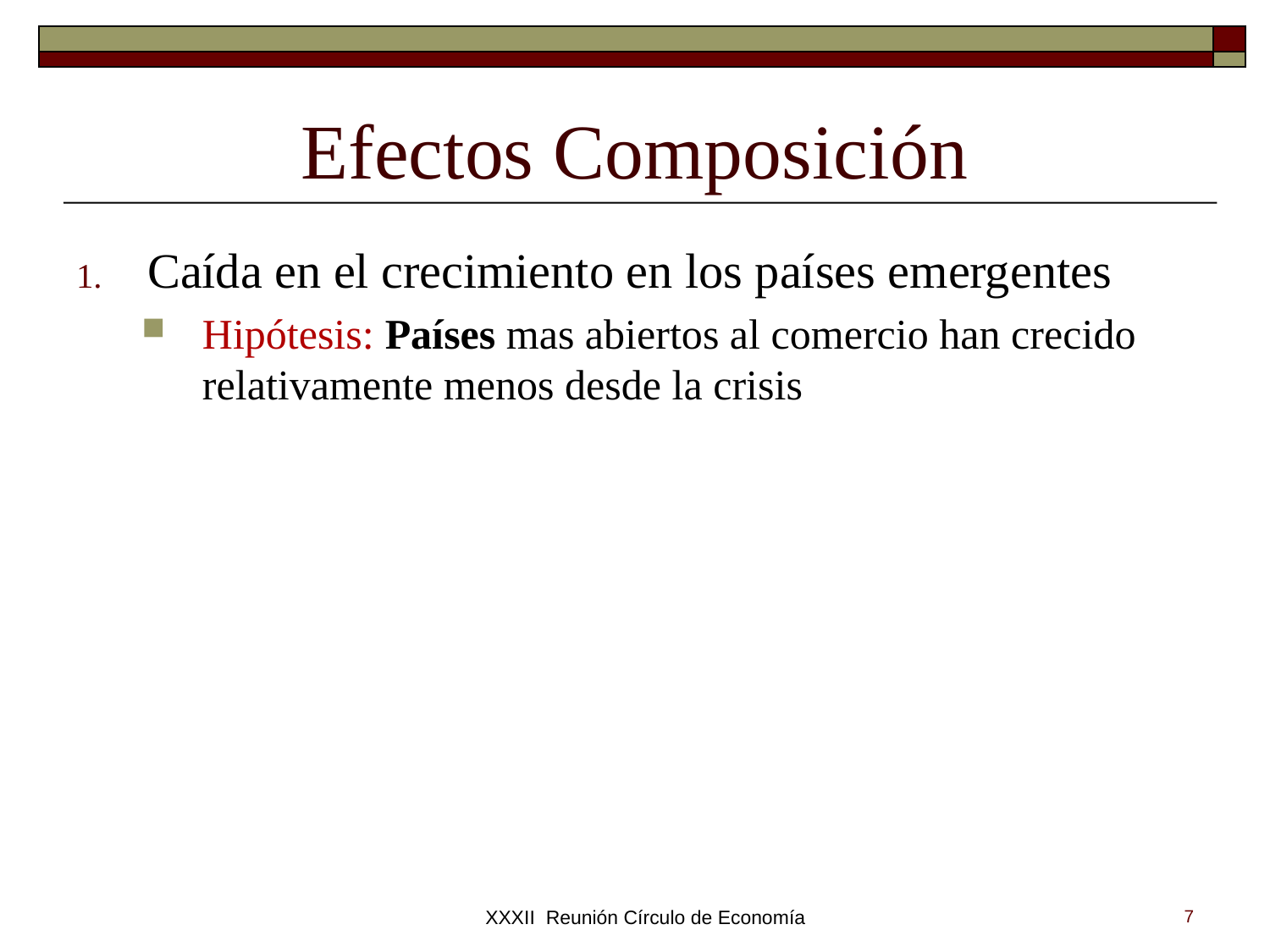

# Efectos Composición
Caída en el crecimiento en los países emergentes
Hipótesis: Países mas abiertos al comercio han crecido relativamente menos desde la crisis

XXXII  Reunión Círculo de Economía
7